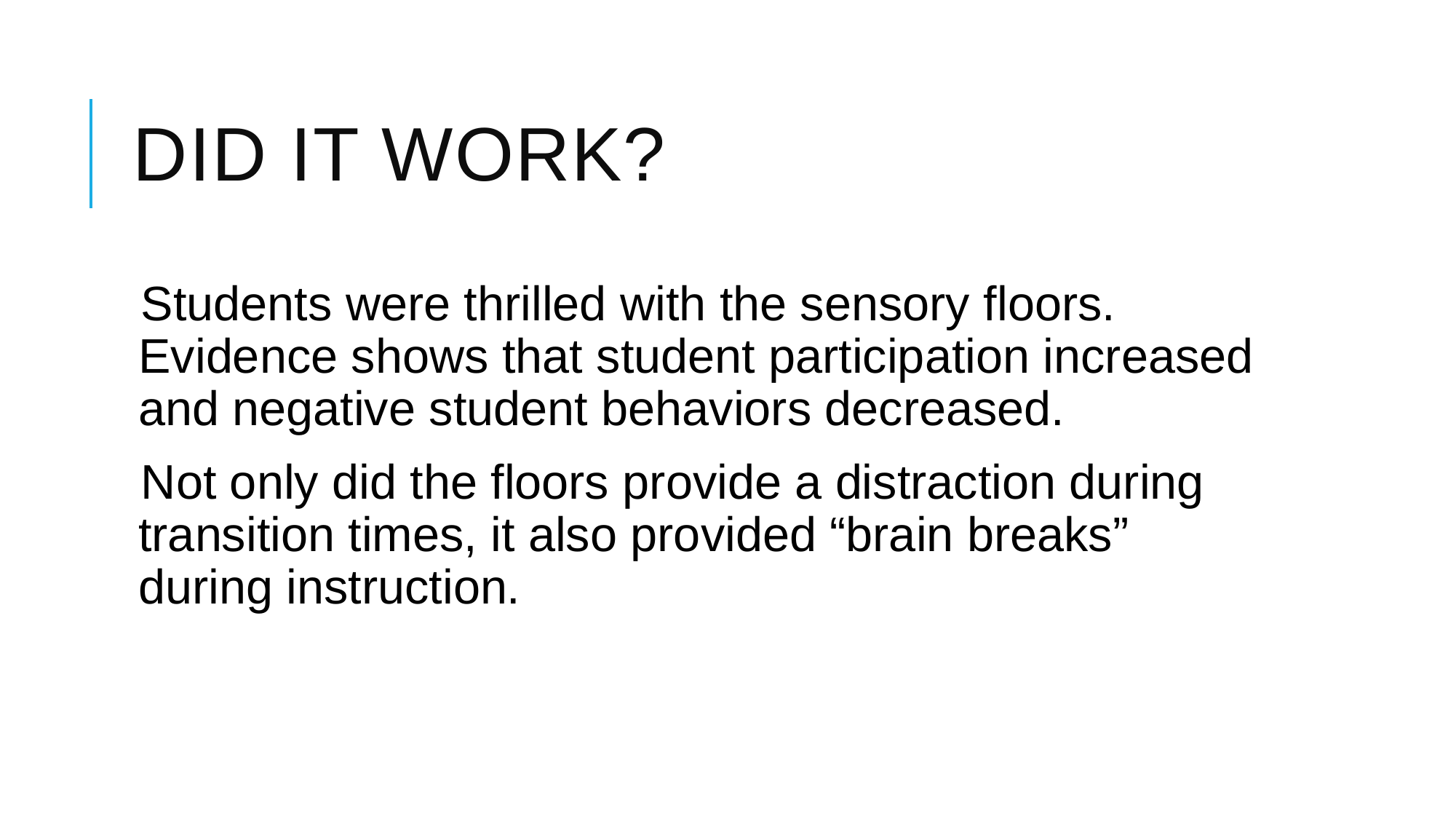

# Did it work?
Students were thrilled with the sensory floors. Evidence shows that student participation increased and negative student behaviors decreased.
Not only did the floors provide a distraction during transition times, it also provided “brain breaks” during instruction.